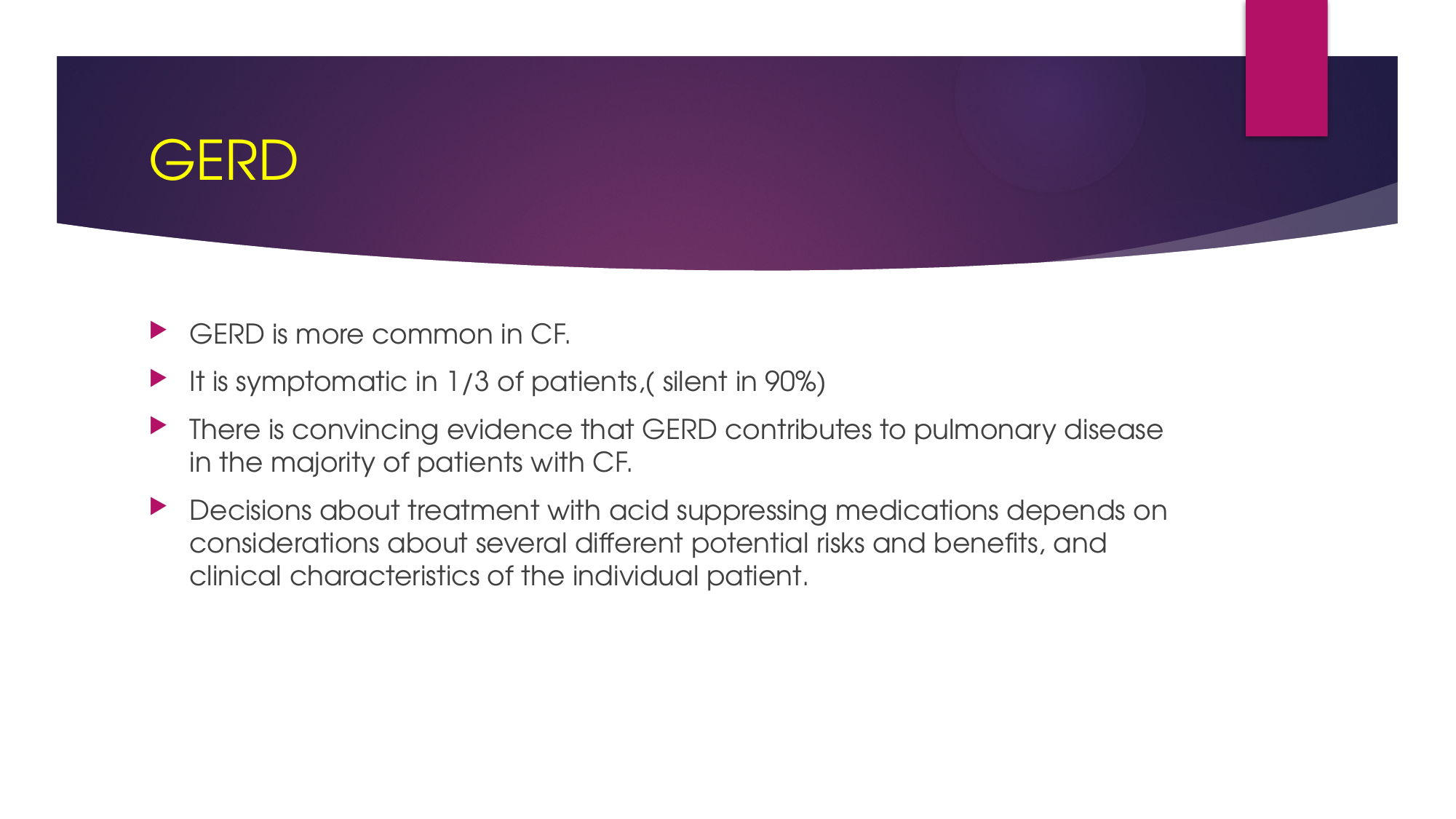

# GERD
GERD is more common in CF.
It is symptomatic in 1/3 of patients,( silent in 90%)
There is convincing evidence that GERD contributes to pulmonary disease in the majority of patients with CF.
Decisions about treatment with acid suppressing medications depends on considerations about several different potential risks and benefits, and clinical characteristics of the individual patient.